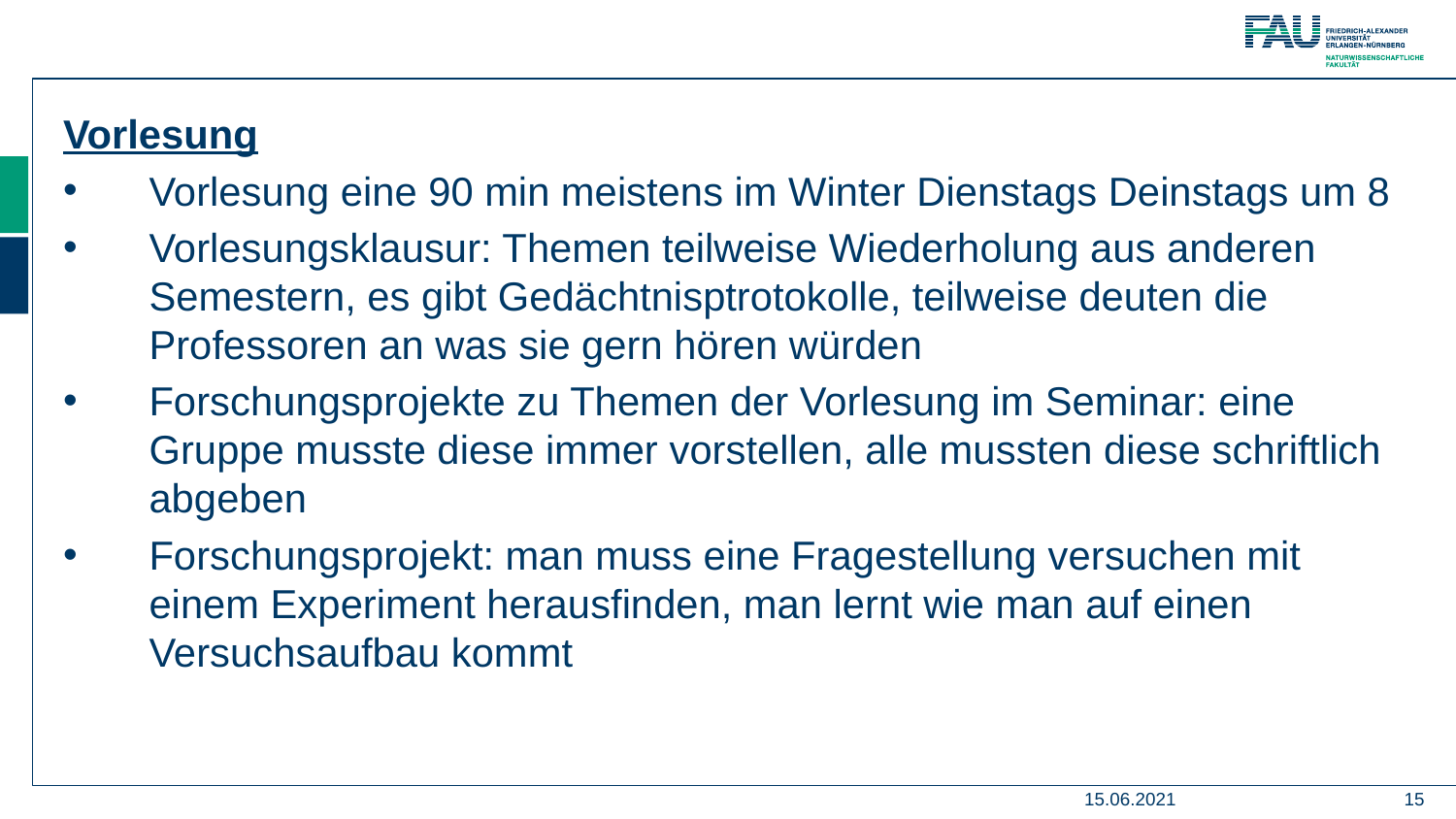

Vorlesung
Vorlesung eine 90 min meistens im Winter Dienstags Deinstags um 8
Vorlesungsklausur: Themen teilweise Wiederholung aus anderen Semestern, es gibt Gedächtnisptrotokolle, teilweise deuten die Professoren an was sie gern hören würden
Forschungsprojekte zu Themen der Vorlesung im Seminar: eine Gruppe musste diese immer vorstellen, alle mussten diese schriftlich abgeben
Forschungsprojekt: man muss eine Fragestellung versuchen mit einem Experiment herausfinden, man lernt wie man auf einen Versuchsaufbau kommt

15.06.2021
15